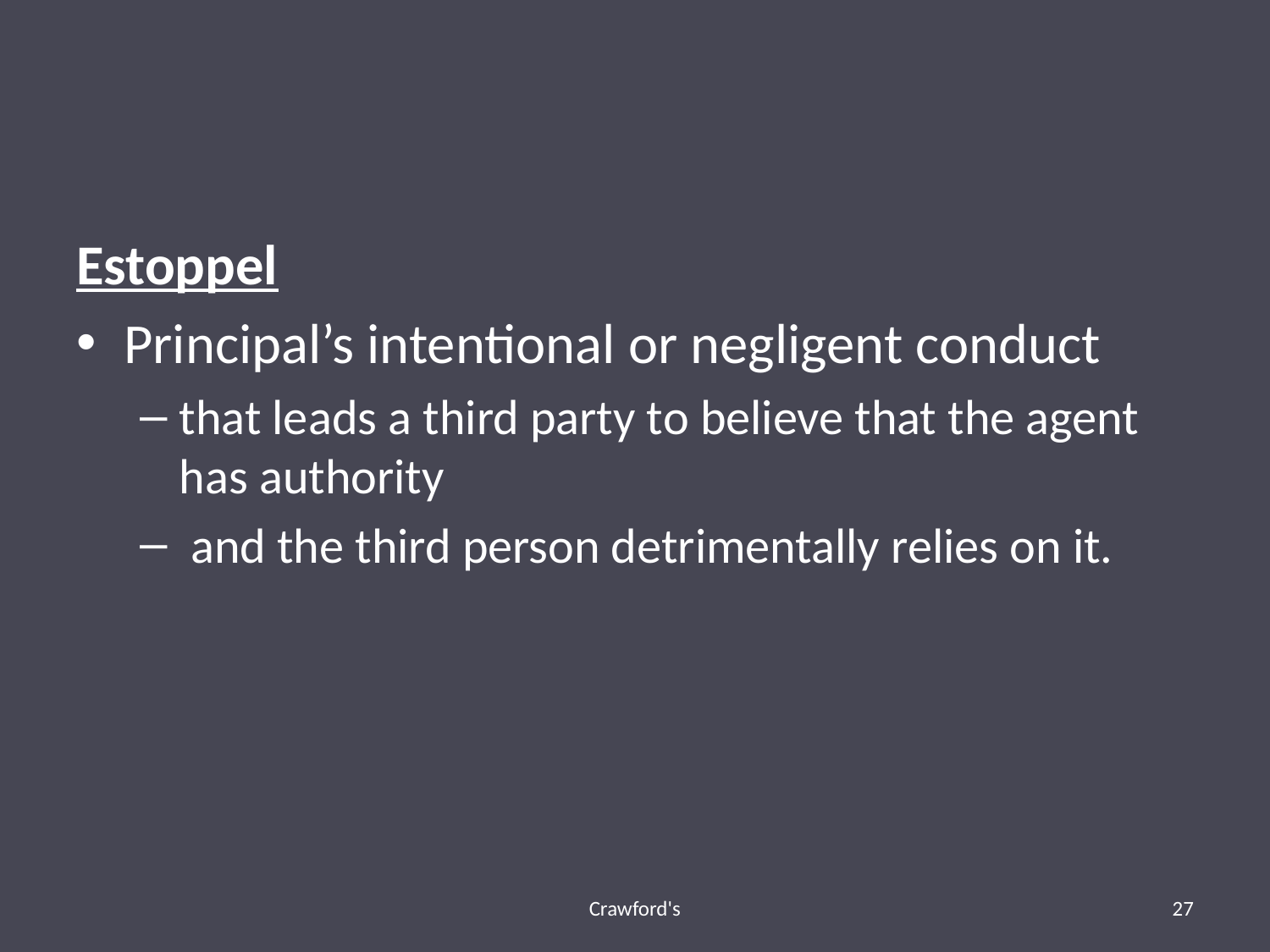

#
Estoppel
Principal’s intentional or negligent conduct
that leads a third party to believe that the agent has authority
 and the third person detrimentally relies on it.

Crawford's
27